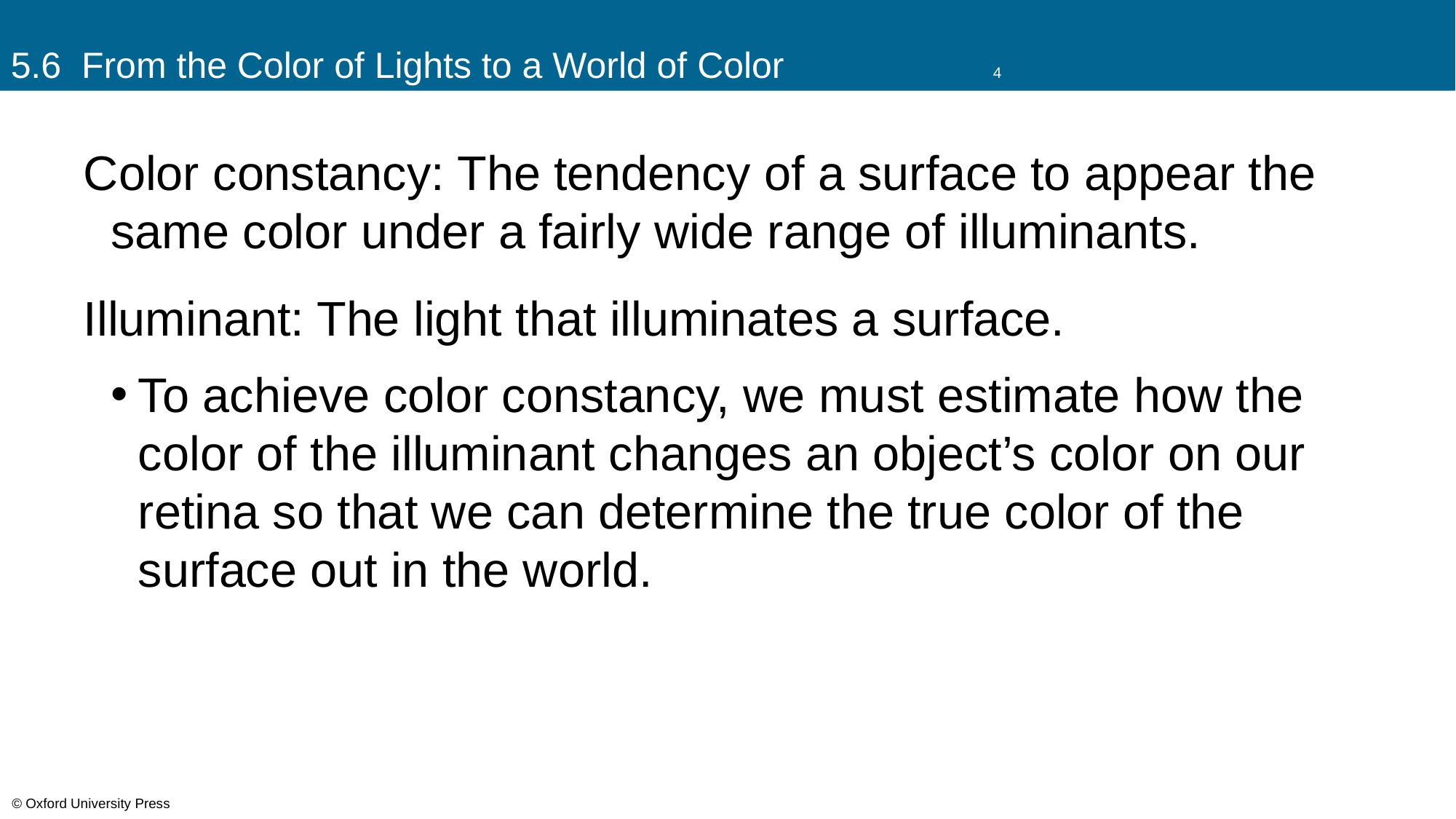

# 5.6  From the Color of Lights to a World of Color		4
Color constancy: The tendency of a surface to appear the same color under a fairly wide range of illuminants.
Illuminant: The light that illuminates a surface.
To achieve color constancy, we must estimate how the color of the illuminant changes an object’s color on our retina so that we can determine the true color of the surface out in the world.